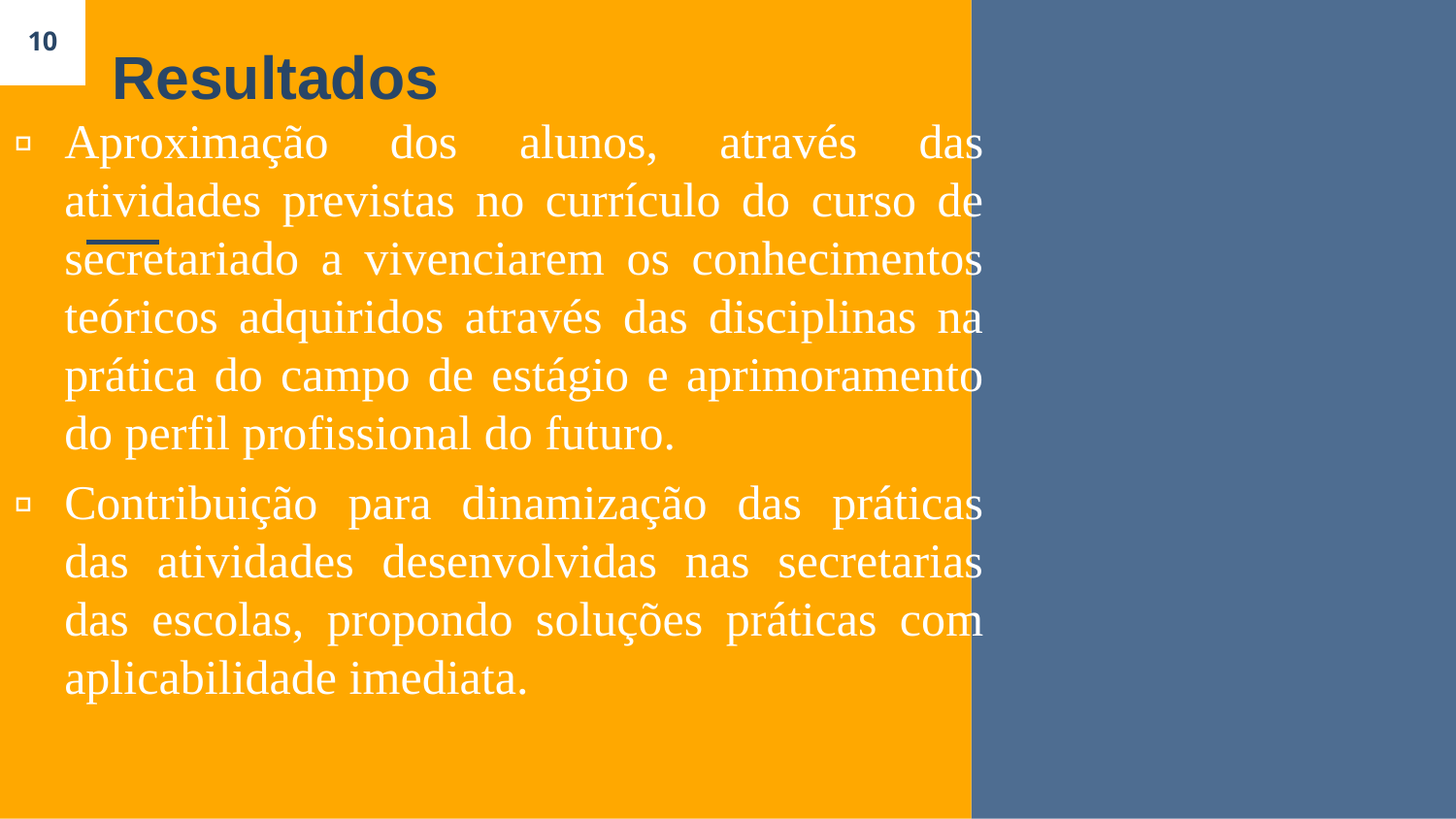

10
# Resultados
Aproximação dos alunos, através das atividades previstas no currículo do curso de secretariado a vivenciarem os conhecimentos teóricos adquiridos através das disciplinas na prática do campo de estágio e aprimoramento do perfil profissional do futuro.
Contribuição para dinamização das práticas das atividades desenvolvidas nas secretarias das escolas, propondo soluções práticas com aplicabilidade imediata.